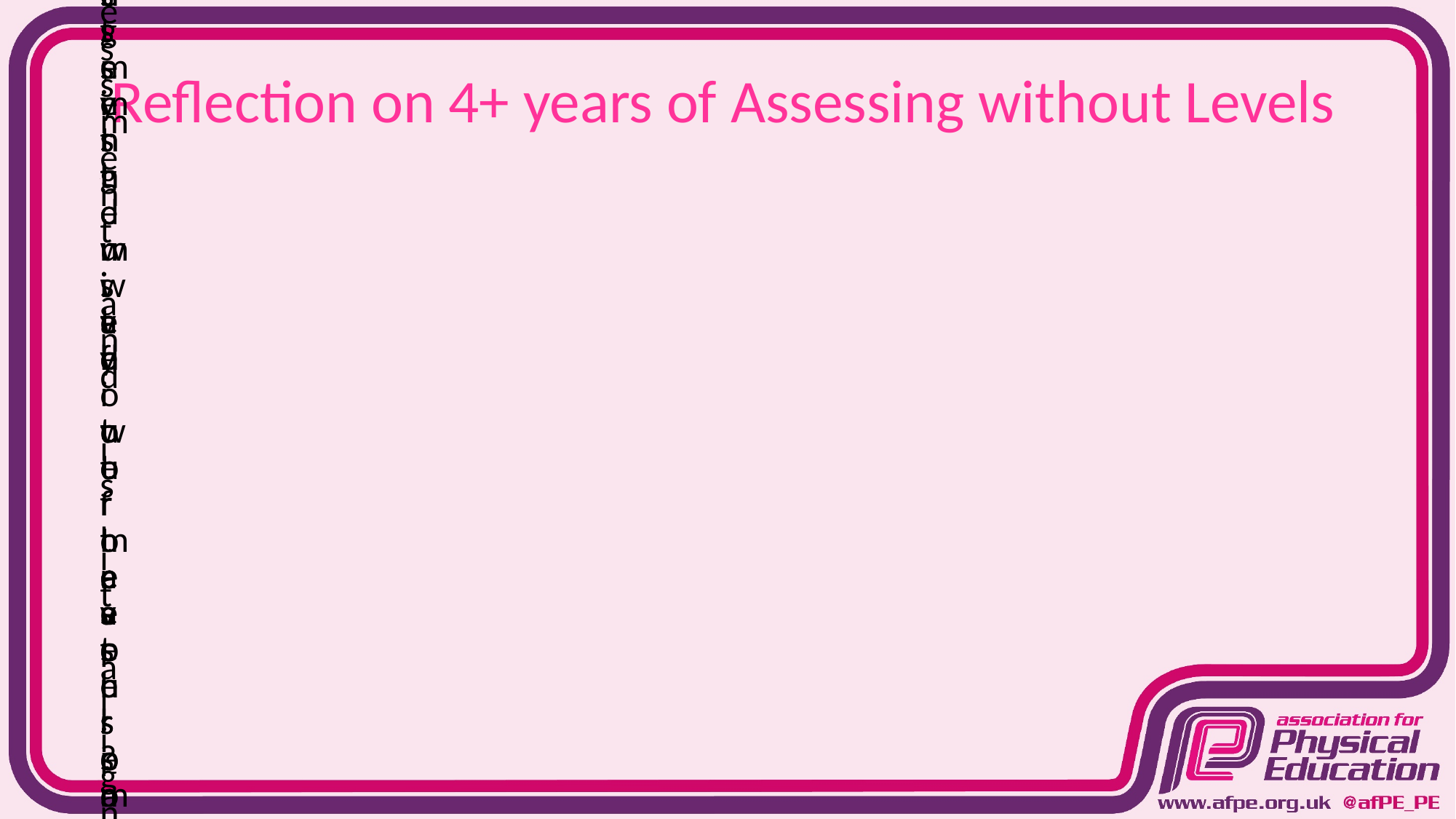

# Reflection on 4+ years of Assessing without Levels